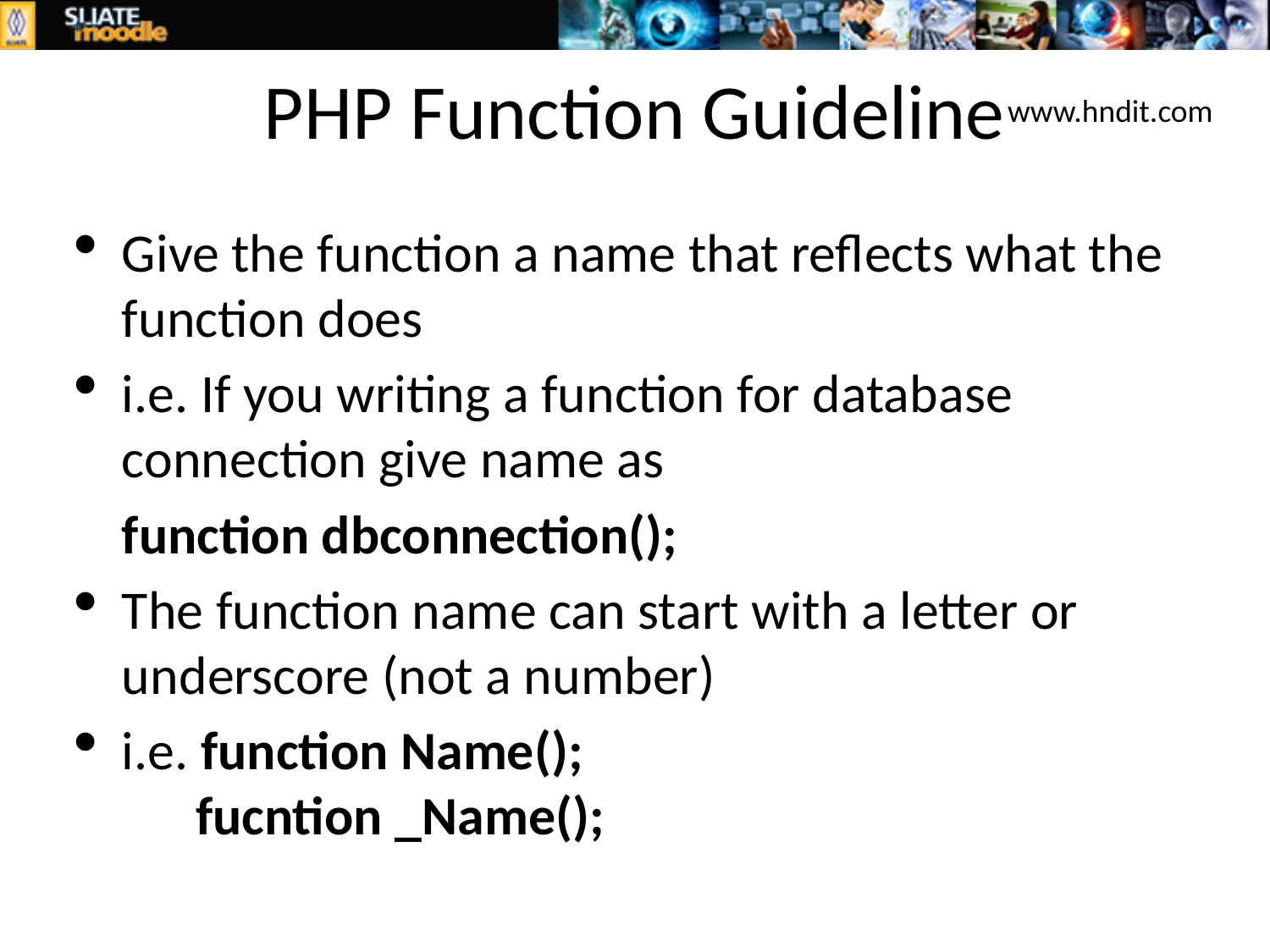

# PHP Function Guideline
www.hndit.com
Give the function a name that reflects what the function does
i.e. If you writing a function for database connection give name as
	function dbconnection();
The function name can start with a letter or underscore (not a number)
i.e. function Name();
      fucntion _Name();